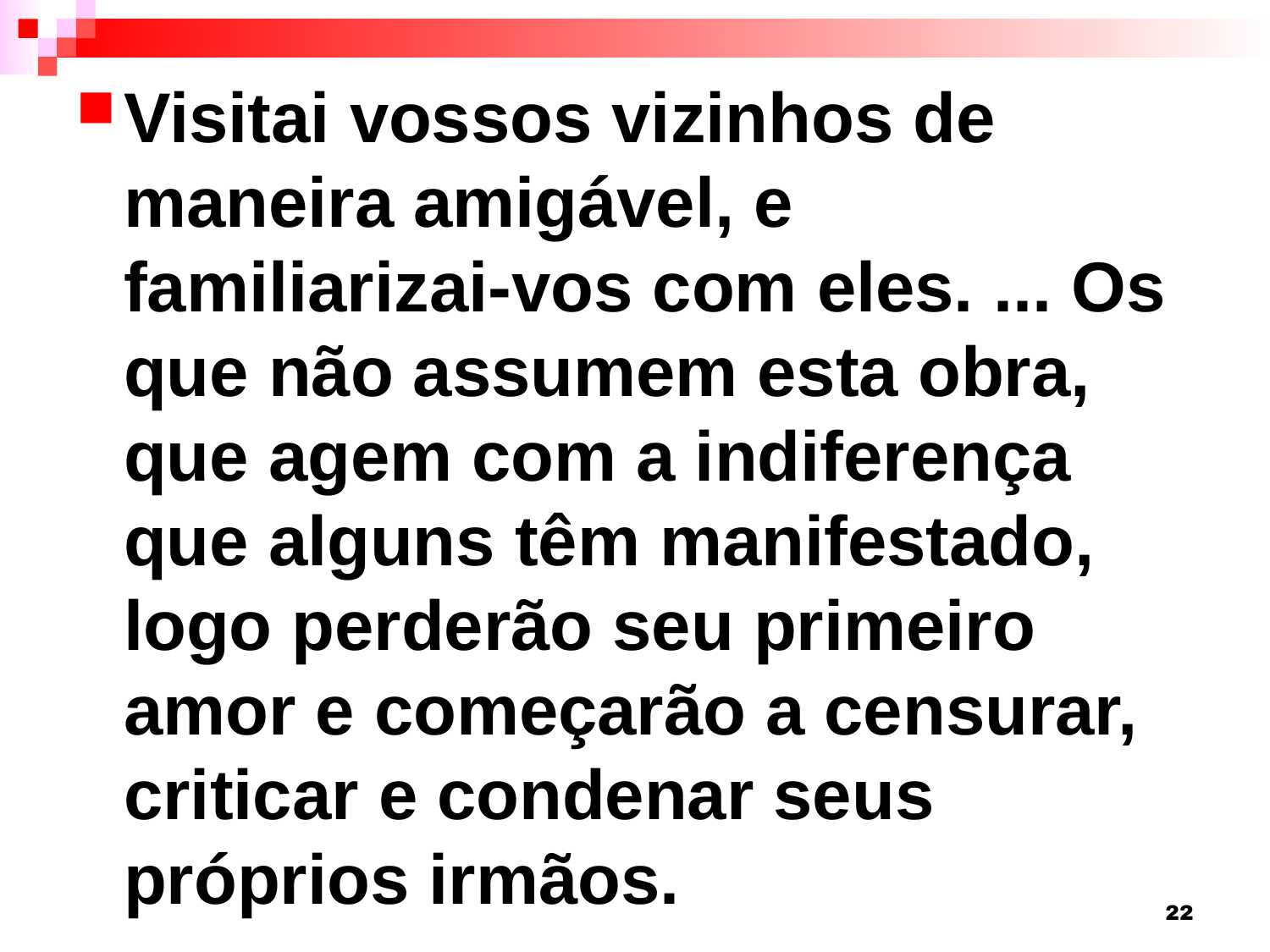

Visitai vossos vizinhos de maneira amigável, e familiarizai-vos com eles. ... Os que não assumem esta obra, que agem com a indiferença que alguns têm manifestado, logo perderão seu primeiro amor e começarão a censurar, criticar e condenar seus próprios irmãos.
22